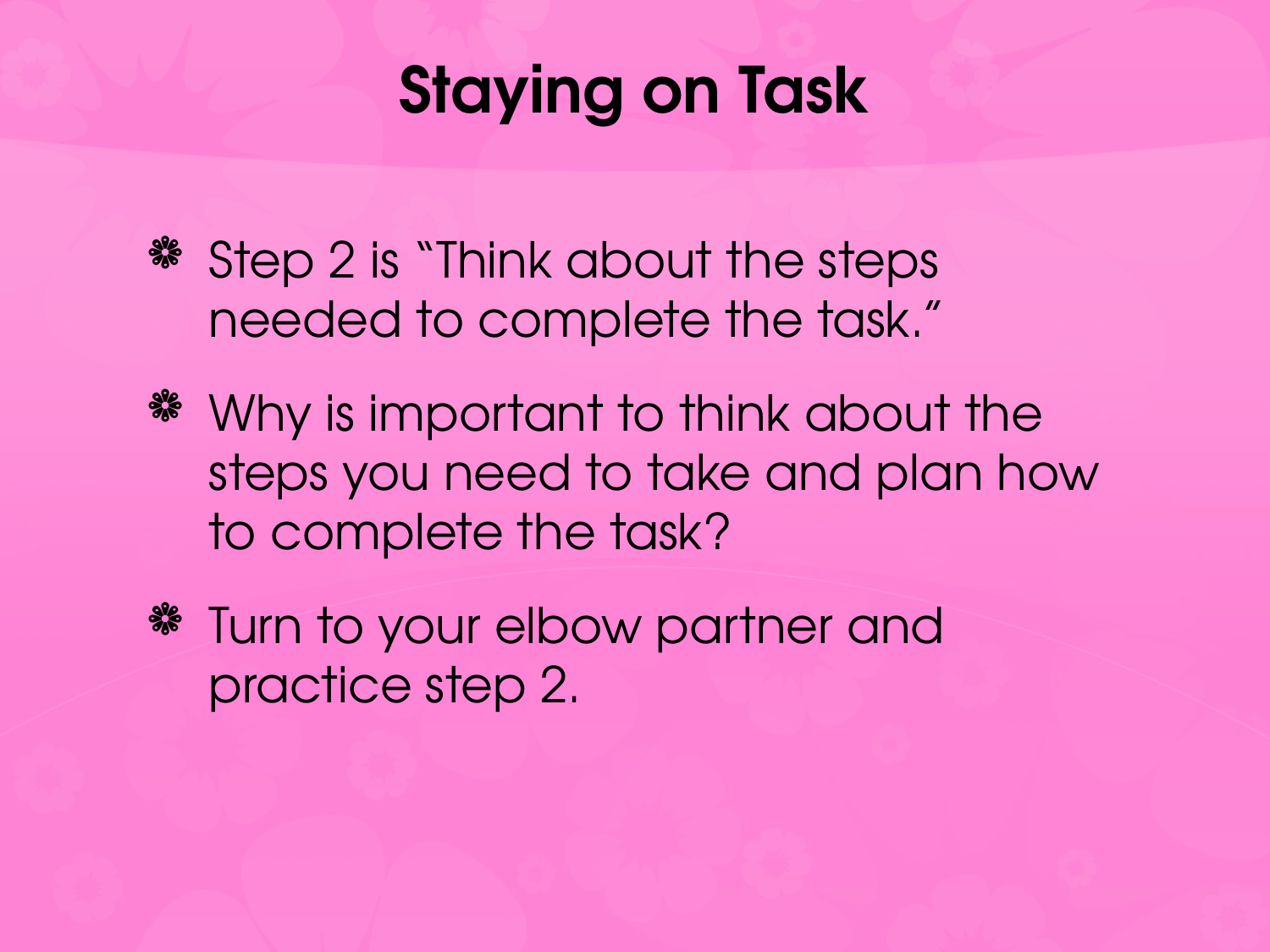

# Staying on Task
Step 2 is “Think about the steps needed to complete the task.”
Why is important to think about the steps you need to take and plan how to complete the task?
Turn to your elbow partner and practice step 2.